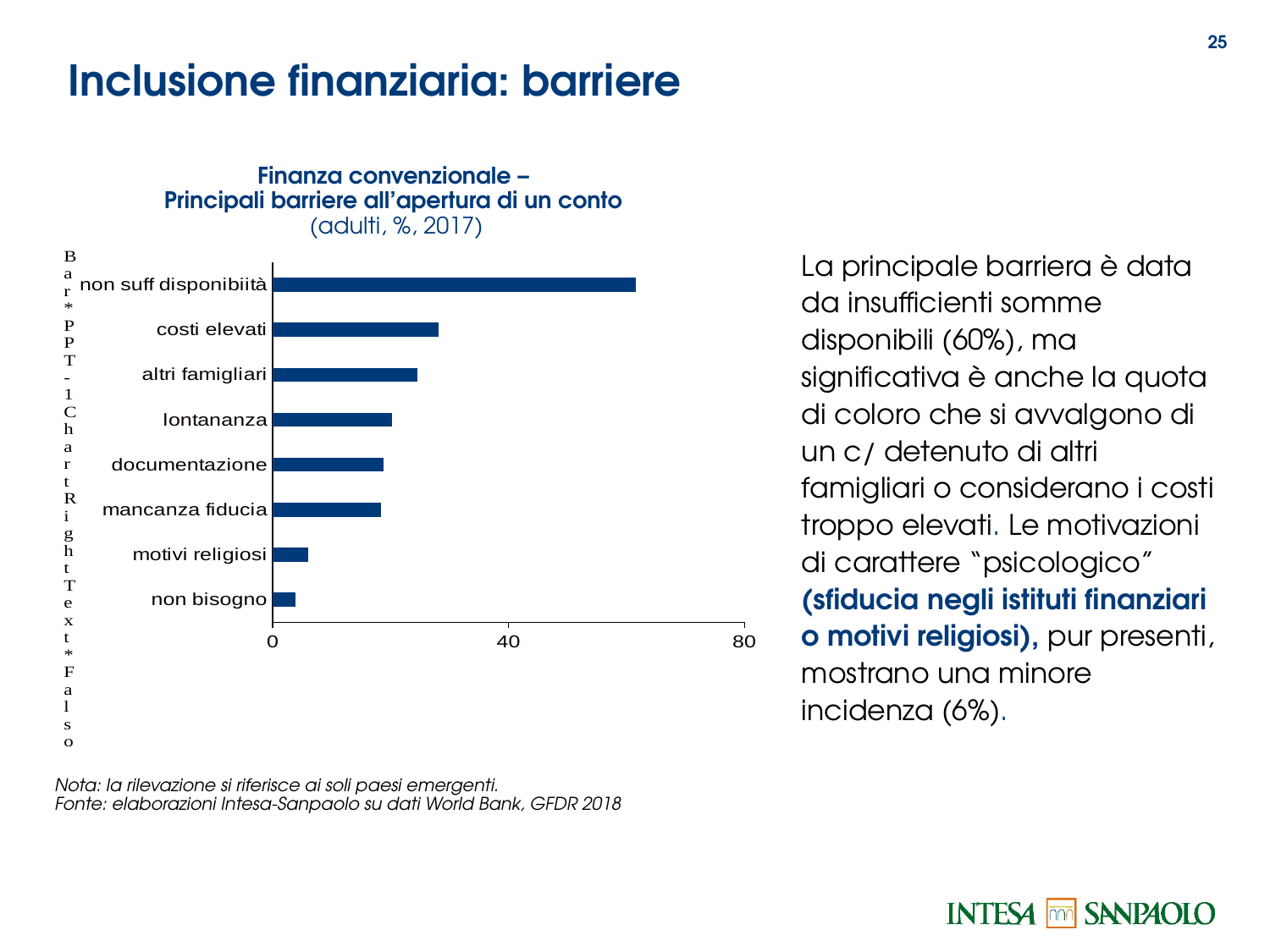

25
# Inclusione finanziaria: barriere
Finanza convenzionale –
Principali barriere all’apertura di un conto
(adulti, %, 2017)

La principale barriera è data da insufficienti somme disponibili (60%), ma significativa è anche la quota di coloro che si avvalgono di un c/ detenuto di altri famigliari o considerano i costi troppo elevati. Le motivazioni di carattere “psicologico” (sfiducia negli istituti finanziari o motivi religiosi), pur presenti, mostrano una minore incidenza (6%).

### Chart

| Category |  |
|---|---|
| non bisogno | 3.90527880191803 |
| motivi religiosi | 6.074656168619792 |
| mancanza fiducia | 18.337276776631686 |
| documentazione | 18.800221443176284 |
| lontananza | 20.259171644846596 |
| altri famigliari | 24.493496100107834 |
| costi elevati | 28.082534472147618 |
| non suff disponibiità | 61.62279129028324 |
Nota: la rilevazione si riferisce ai soli paesi emergenti.
Fonte: elaborazioni Intesa-Sanpaolo su dati World Bank, GFDR 2018